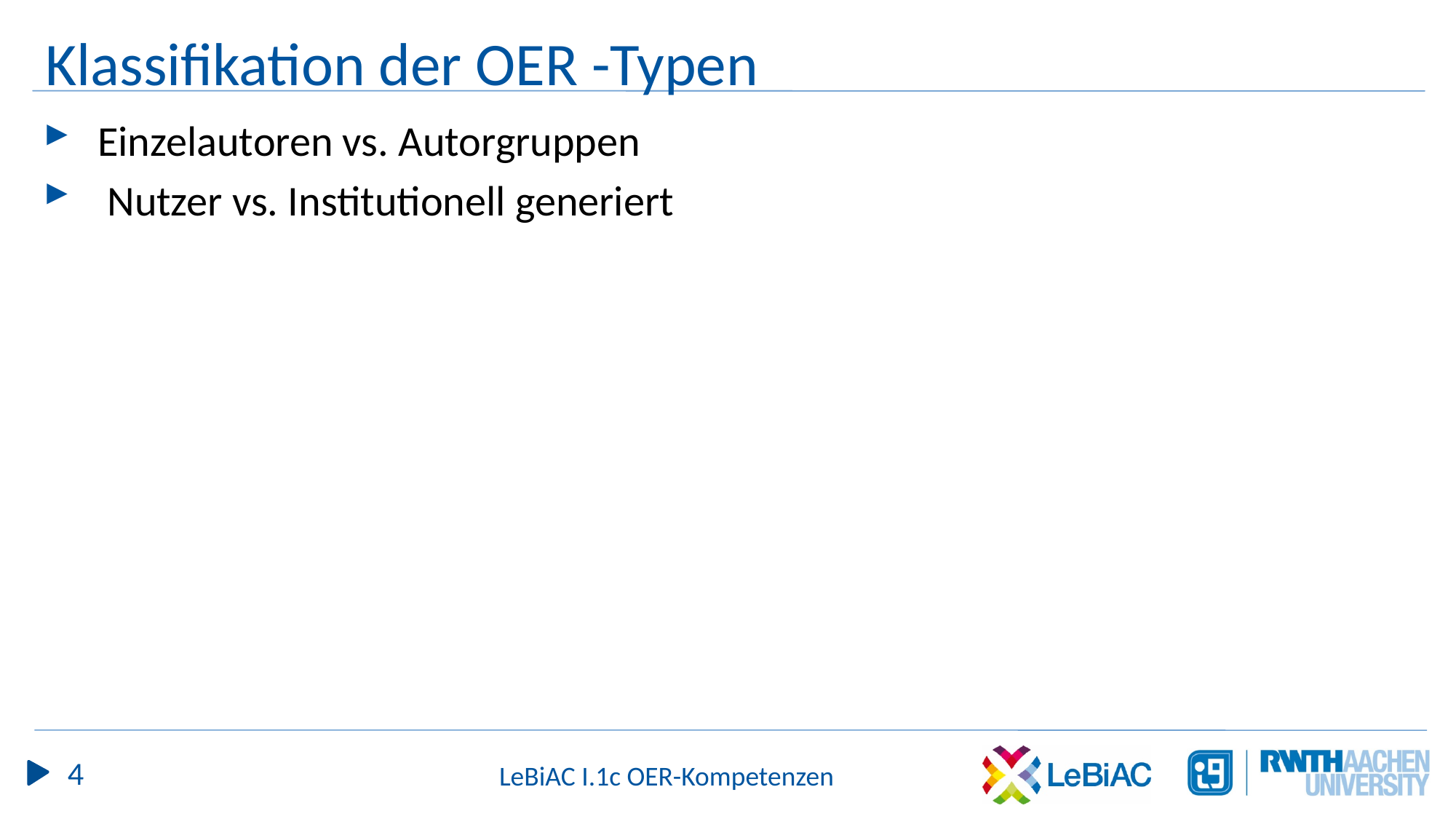

# Klassifikation der OER -Typen
Einzelautoren vs. Autorgruppen
 Nutzer vs. Institutionell generiert